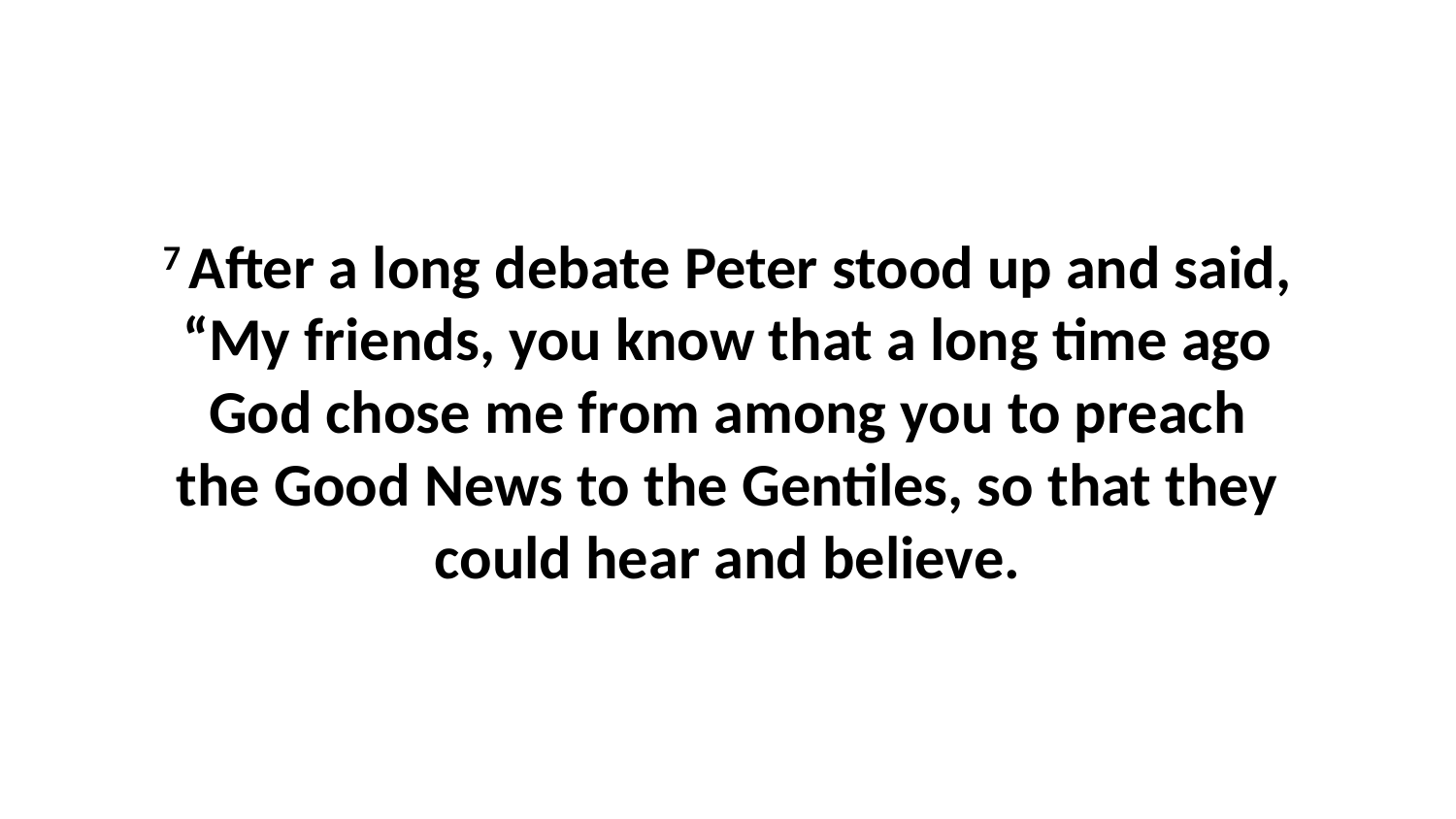

7 After a long debate Peter stood up and said, “My friends, you know that a long time ago God chose me from among you to preach the Good News to the Gentiles, so that they could hear and believe.